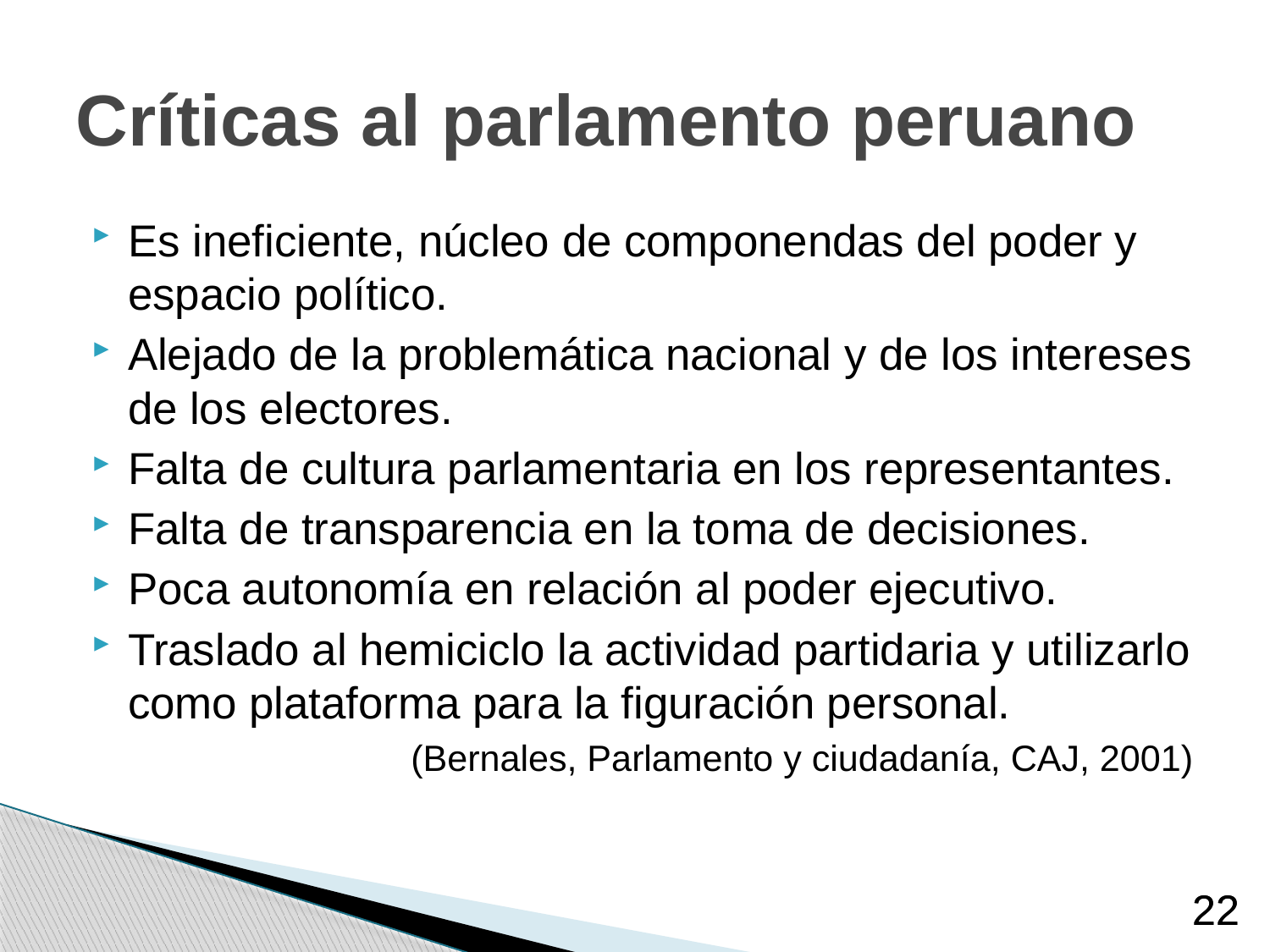

# Críticas al parlamento peruano
Es ineficiente, núcleo de componendas del poder y espacio político.
Alejado de la problemática nacional y de los intereses de los electores.
Falta de cultura parlamentaria en los representantes.
Falta de transparencia en la toma de decisiones.
Poca autonomía en relación al poder ejecutivo.
Traslado al hemiciclo la actividad partidaria y utilizarlo como plataforma para la figuración personal.
(Bernales, Parlamento y ciudadanía, CAJ, 2001)
22
22